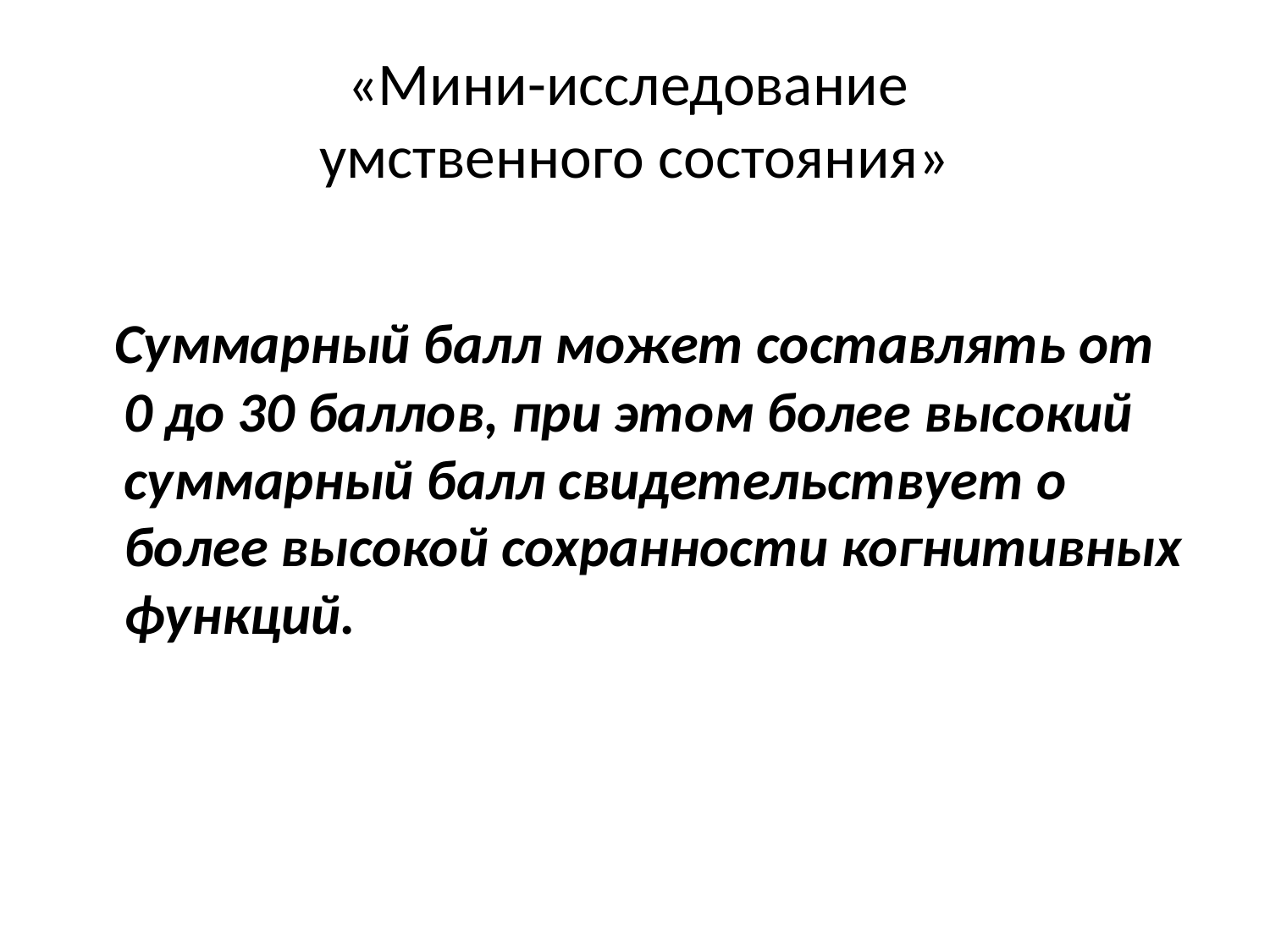

# «Мини-исследование умственного состояния»

   Суммарный балл может составлять от 0 до 30 баллов, при этом более высокий суммарный балл свидетельствует о более высокой сохранности когнитивных функций.